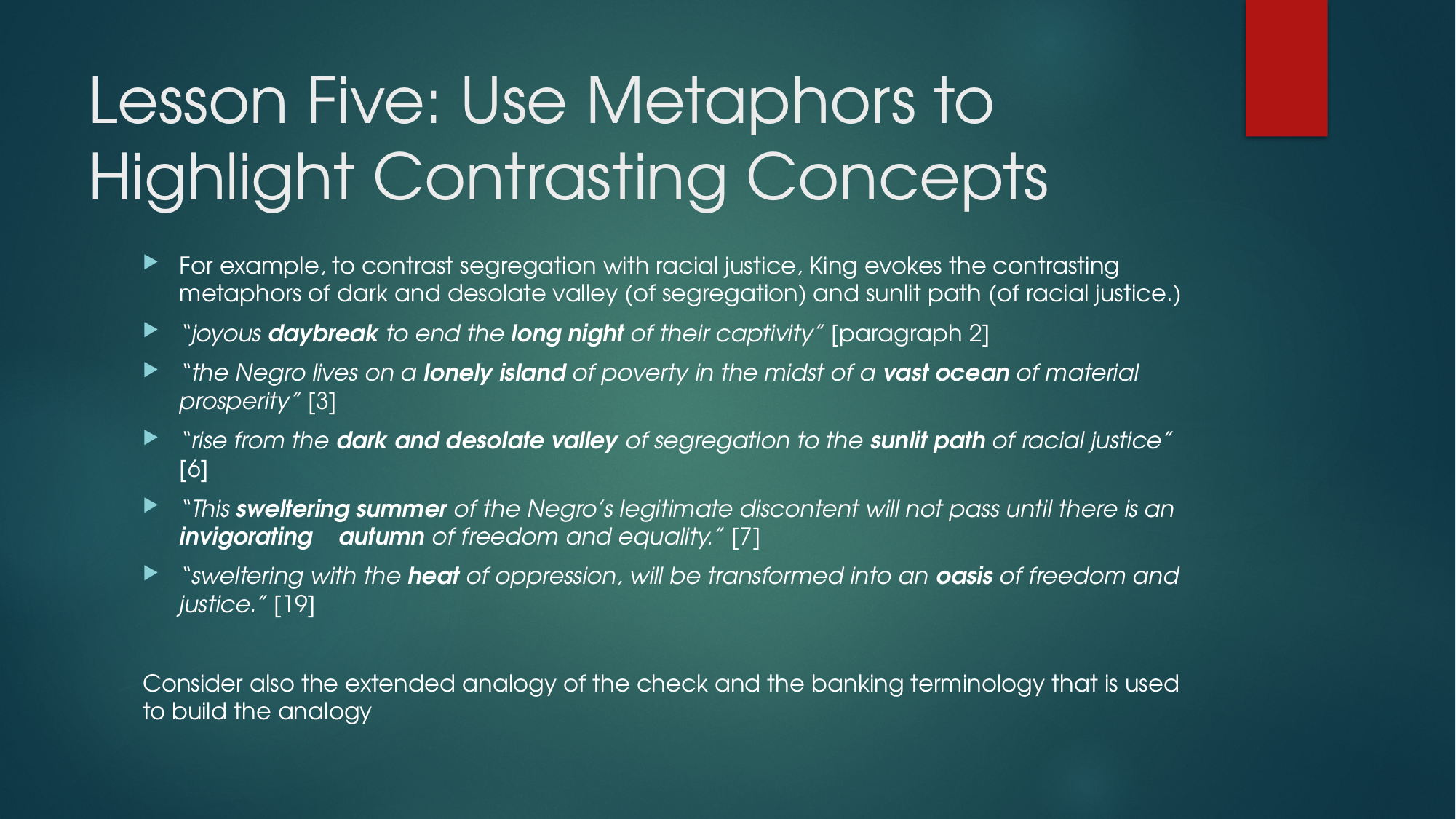

# Lesson Five: Use Metaphors to Highlight Contrasting Concepts
For example, to contrast segregation with racial justice, King evokes the contrasting metaphors of dark and desolate valley (of segregation) and sunlit path (of racial justice.)
“joyous daybreak to end the long night of their captivity” [paragraph 2]
“the Negro lives on a lonely island of poverty in the midst of a vast ocean of material prosperity” [3]
“rise from the dark and desolate valley of segregation to the sunlit path of racial justice” [6]
“This sweltering summer of the Negro’s legitimate discontent will not pass until there is an invigorating    autumn of freedom and equality.” [7]
“sweltering with the heat of oppression, will be transformed into an oasis of freedom and justice.” [19]

Consider also the extended analogy of the check and the banking terminology that is used to build the analogy